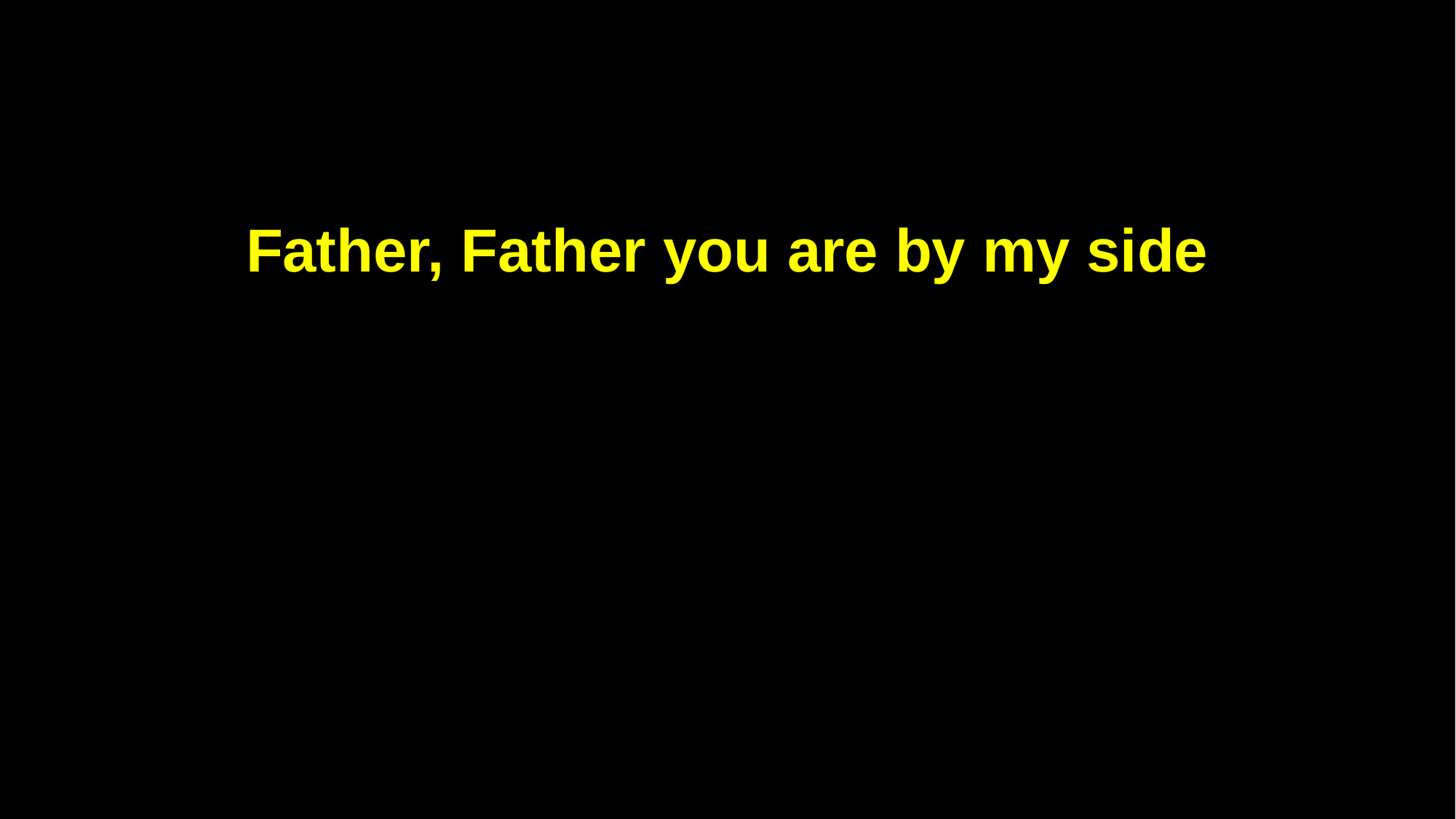

Father, Father you are by my side